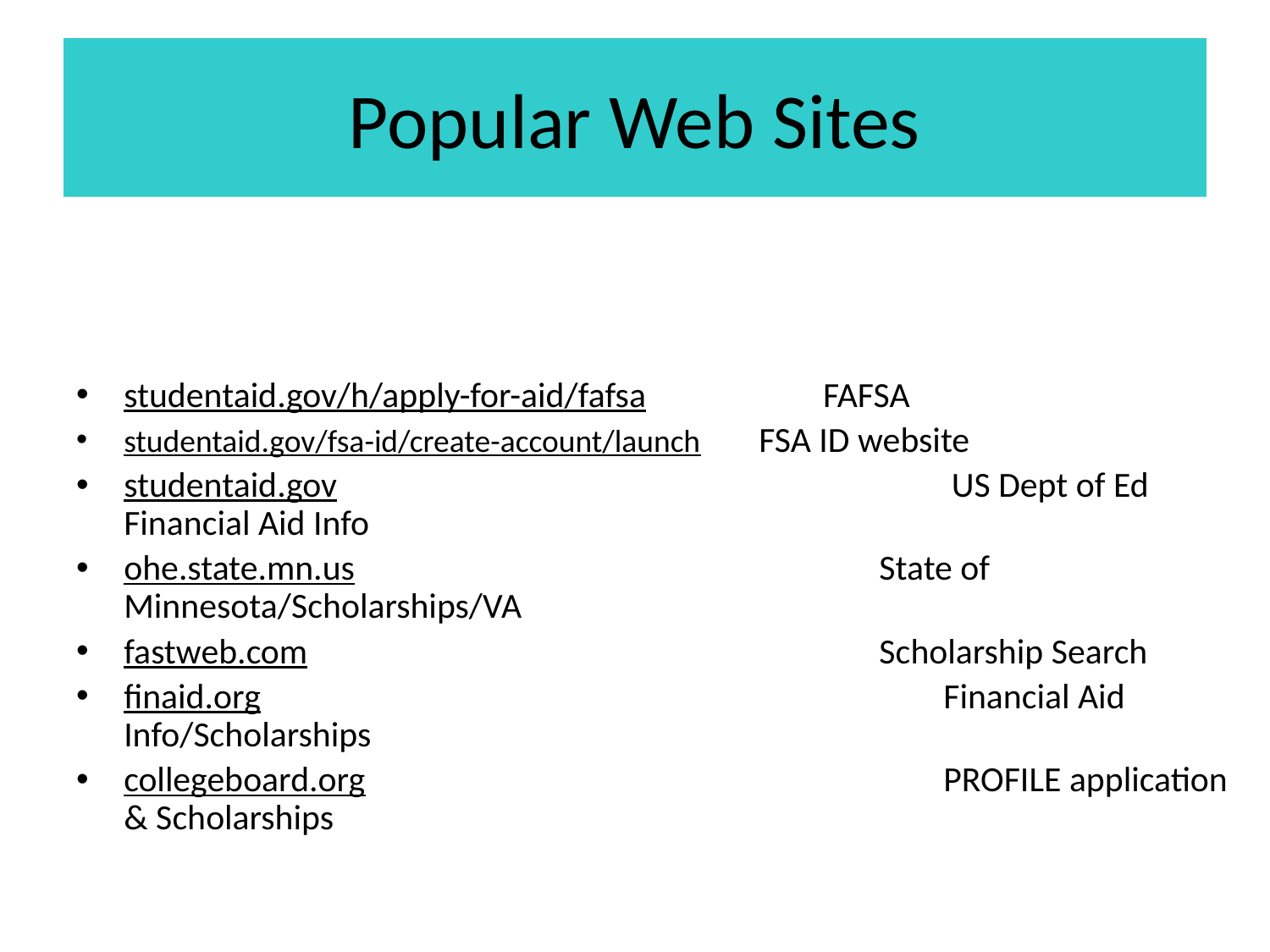

# Popular Web Sites
studentaid.gov/h/apply-for-aid/fafsa	        FAFSA
studentaid.gov/fsa-id/create-account/launch 	FSA ID website
studentaid.gov      			                        US Dept of Ed Financial Aid Info
ohe.state.mn.us          			               State of Minnesota/Scholarships/VA
fastweb.com                			               Scholarship Search
finaid.org	             			                       Financial Aid Info/Scholarships
collegeboard.org   	 		                       PROFILE application & Scholarships